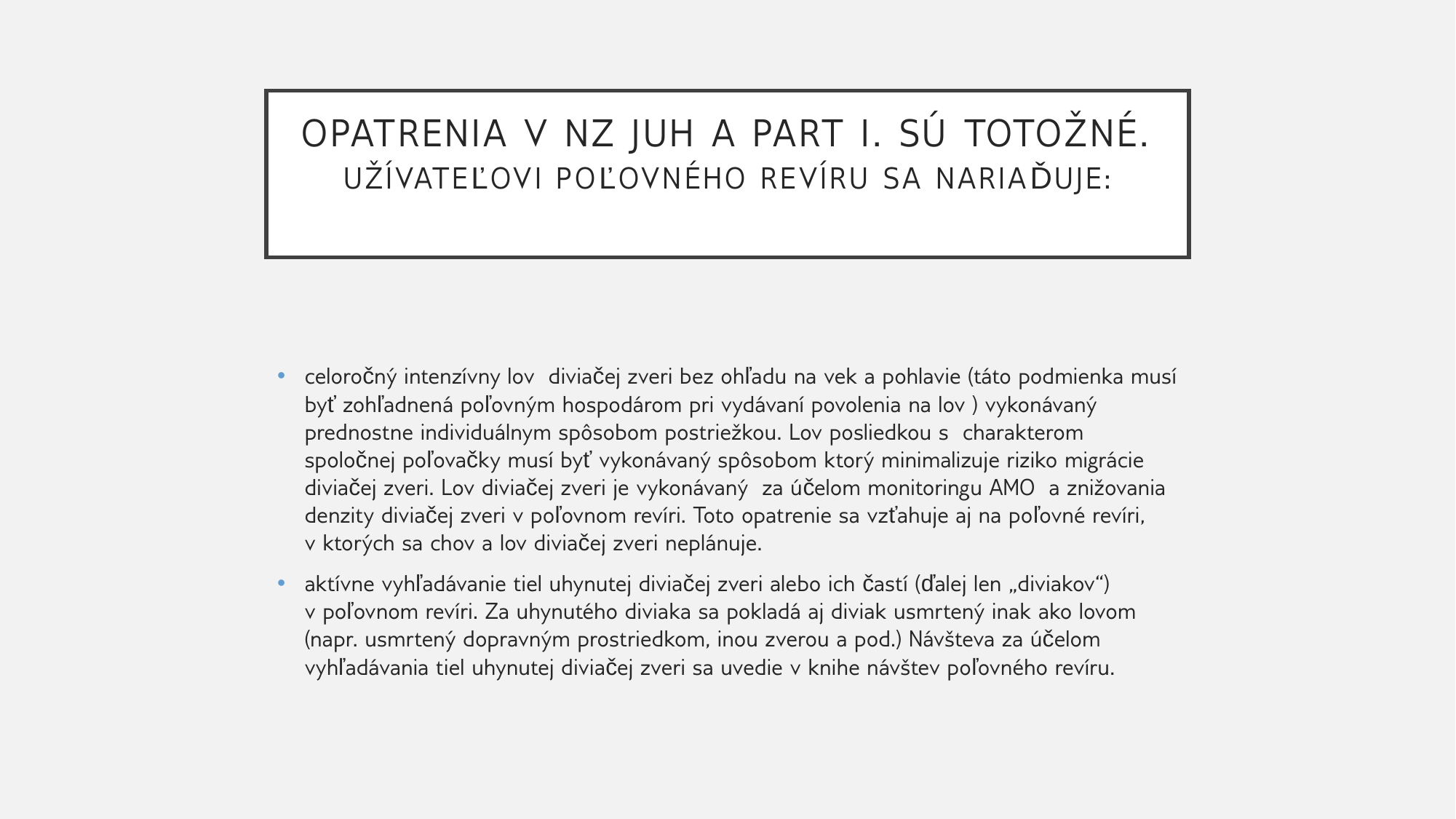

# Opatrenia v NZ juh a Part i. sú totožné. Užívateľovi poľovného revíru sa nariaďuje:

celoročný intenzívny lov  diviačej zveri bez ohľadu na vek a pohlavie (táto podmienka musí byť zohľadnená poľovným hospodárom pri vydávaní povolenia na lov ) vykonávaný prednostne individuálnym spôsobom postriežkou. Lov posliedkou s  charakterom spoločnej poľovačky musí byť vykonávaný spôsobom ktorý minimalizuje riziko migrácie diviačej zveri. Lov diviačej zveri je vykonávaný  za účelom monitoringu AMO  a znižovania denzity diviačej zveri v poľovnom revíri. Toto opatrenie sa vzťahuje aj na poľovné revíri, v ktorých sa chov a lov diviačej zveri neplánuje.
aktívne vyhľadávanie tiel uhynutej diviačej zveri alebo ich častí (ďalej len „diviakov“) v poľovnom revíri. Za uhynutého diviaka sa pokladá aj diviak usmrtený inak ako lovom (napr. usmrtený dopravným prostriedkom, inou zverou a pod.) Návšteva za účelom vyhľadávania tiel uhynutej diviačej zveri sa uvedie v knihe návštev poľovného revíru.